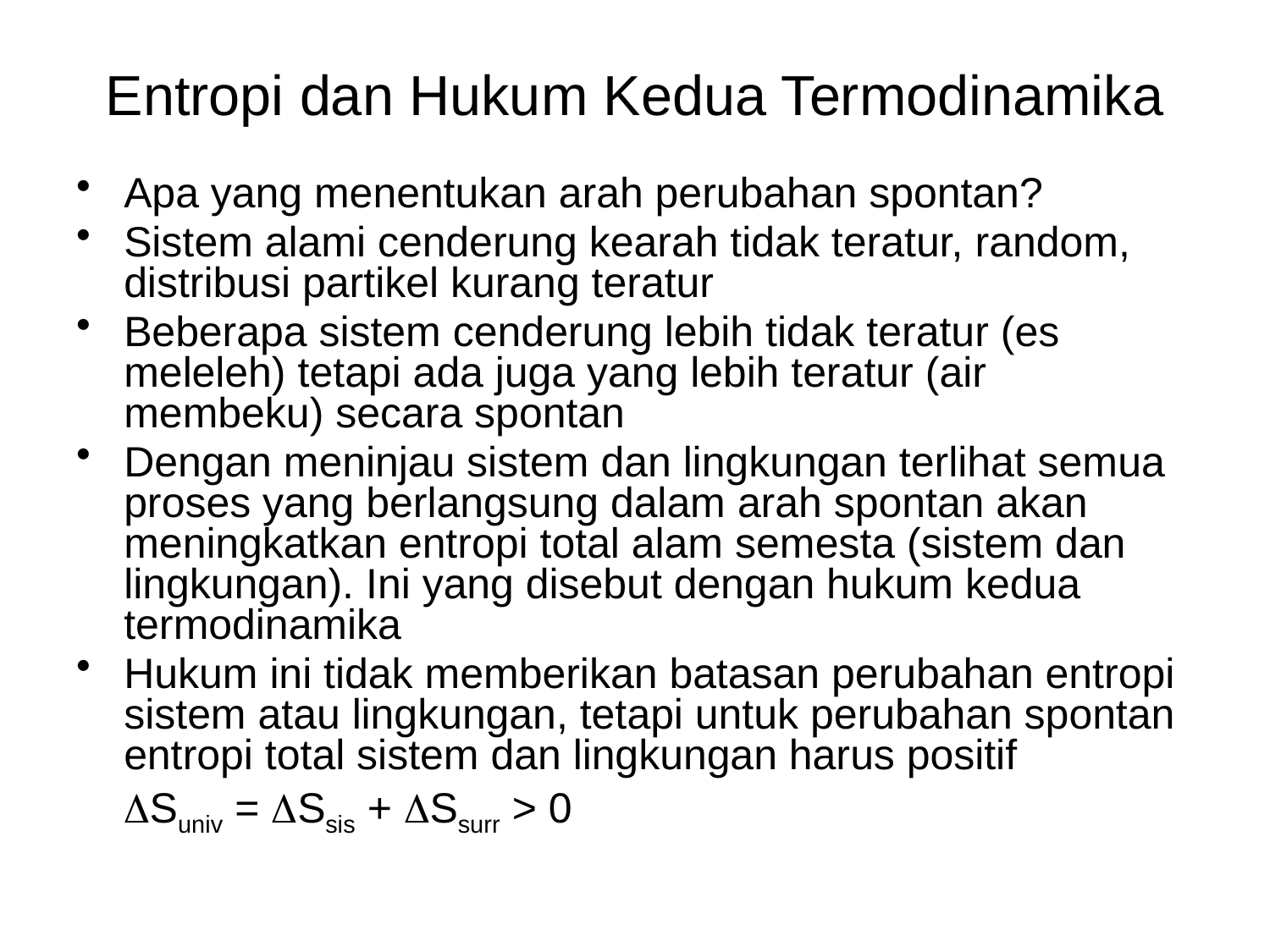

# Entropi dan Hukum Kedua Termodinamika
Apa yang menentukan arah perubahan spontan?
Sistem alami cenderung kearah tidak teratur, random, distribusi partikel kurang teratur
Beberapa sistem cenderung lebih tidak teratur (es meleleh) tetapi ada juga yang lebih teratur (air membeku) secara spontan
Dengan meninjau sistem dan lingkungan terlihat semua proses yang berlangsung dalam arah spontan akan meningkatkan entropi total alam semesta (sistem dan lingkungan). Ini yang disebut dengan hukum kedua termodinamika
Hukum ini tidak memberikan batasan perubahan entropi sistem atau lingkungan, tetapi untuk perubahan spontan entropi total sistem dan lingkungan harus positif
	ΔSuniv = ΔSsis + ΔSsurr > 0